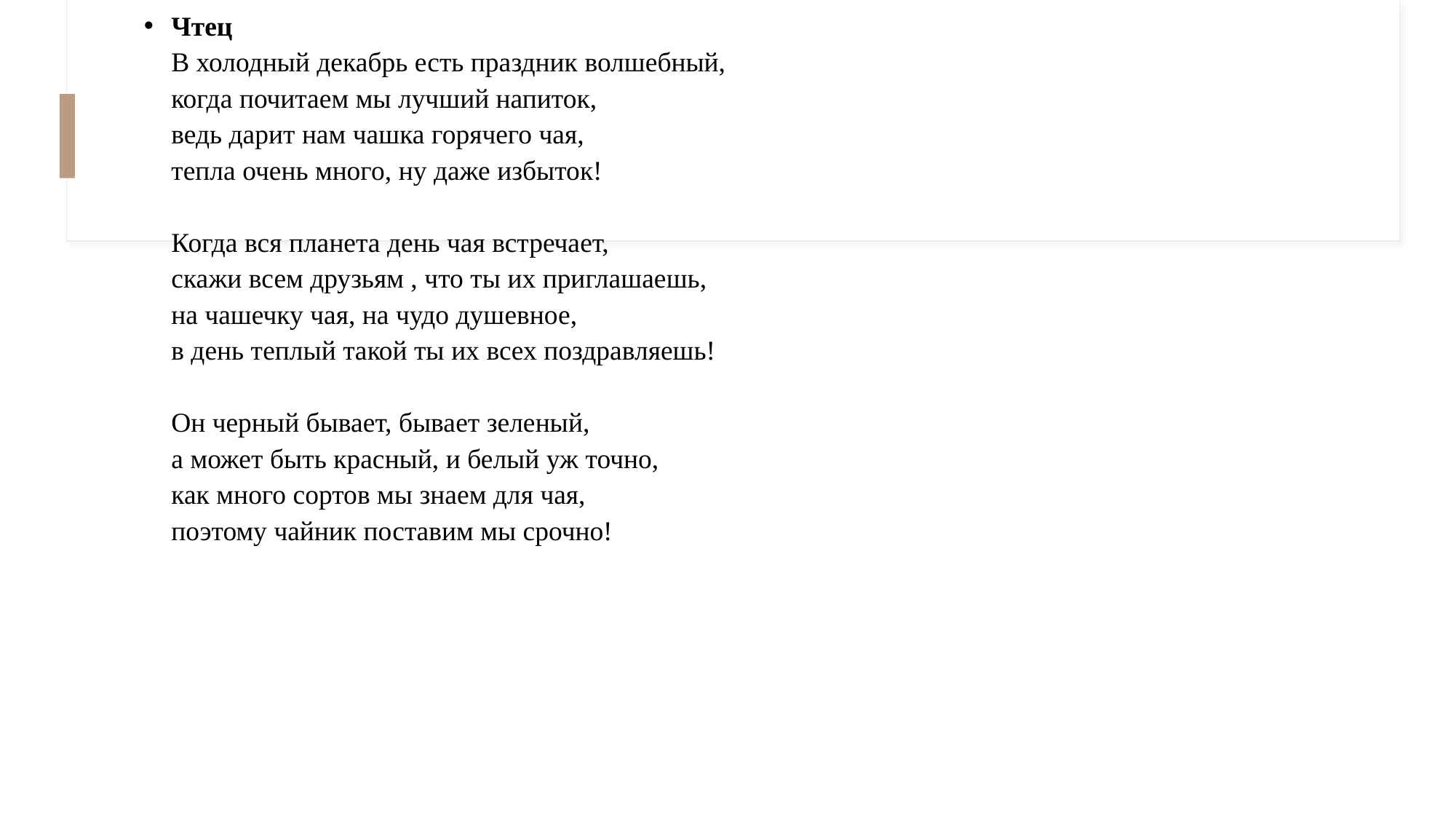

Чтец
В холодный декабрь есть праздник волшебный,
когда почитаем мы лучший напиток,
ведь дарит нам чашка горячего чая,
тепла очень много, ну даже избыток!
Когда вся планета день чая встречает,
скажи всем друзьям , что ты их приглашаешь,
на чашечку чая, на чудо душевное,
в день теплый такой ты их всех поздравляешь!
Он черный бывает, бывает зеленый,
а может быть красный, и белый уж точно,
как много сортов мы знаем для чая,
поэтому чайник поставим мы срочно!